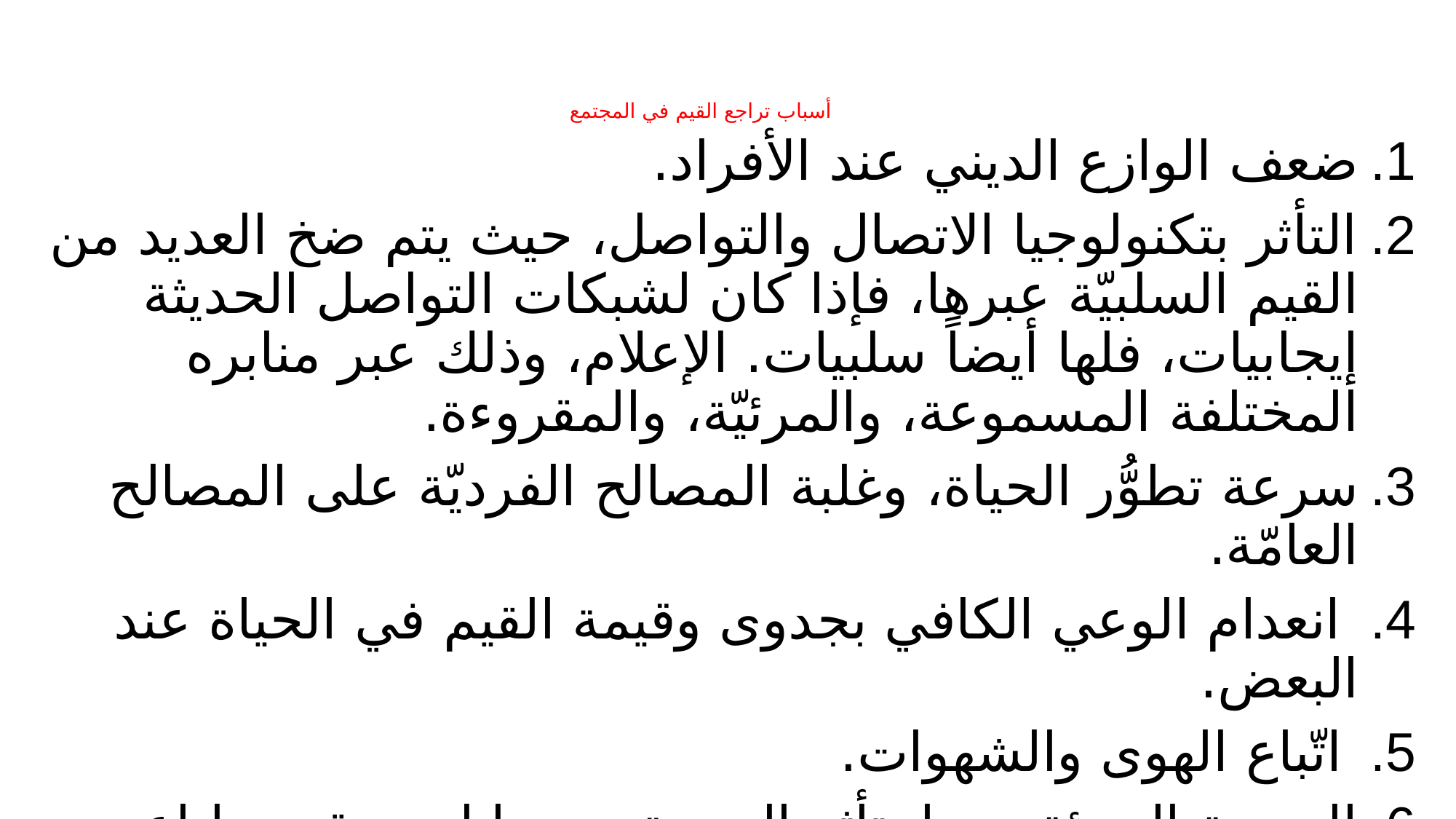

# أسباب تراجع القيم في المجتمع
ضعف الوازع الديني عند الأفراد.
التأثر بتكنولوجيا الاتصال والتواصل، حيث يتم ضخ العديد من القيم السلبيّة عبرها، فإذا كان لشبكات التواصل الحديثة إيجابيات، فلها أيضاً سلبيات. الإعلام، وذلك عبر منابره المختلفة المسموعة، والمرئيّة، والمقروءة.
سرعة تطوُّر الحياة، وغلبة المصالح الفرديّة على المصالح العامّة.
 انعدام الوعي الكافي بجدوى وقيمة القيم في الحياة عند البعض.
 اتّباع الهوى والشهوات.
الصحبة السيئة، وبها يتأثر الصديق بسجايا صديقه وطباعه السيِّئة.